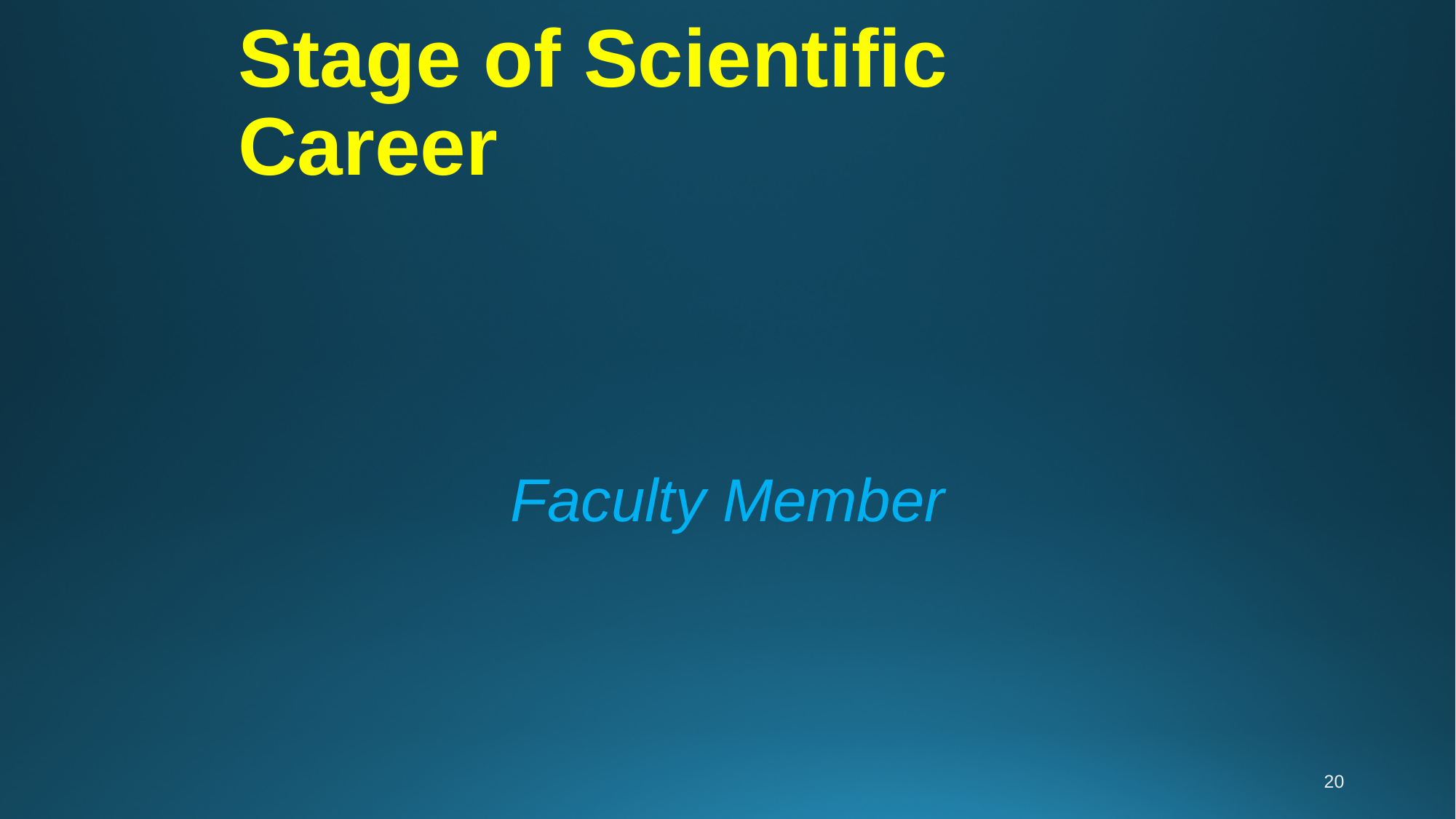

# Stage of Scientific Career
Faculty Member
20